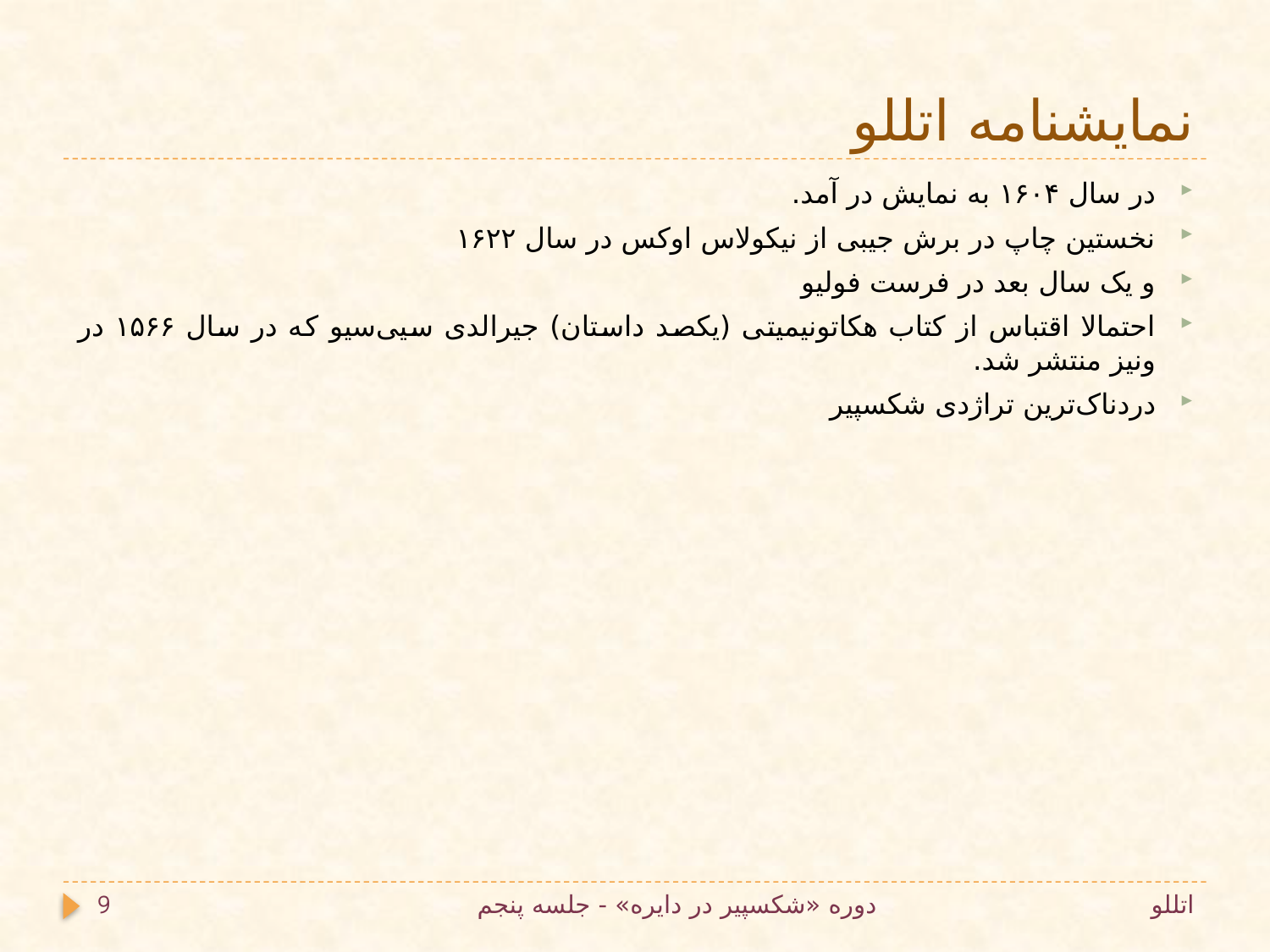

# نمایشنامه اتللو
در سال ۱۶۰۴ به نمایش در آمد.
نخستین چاپ در برش جیبی از نیکولاس اوکس در سال ۱۶۲۲
و یک سال بعد در فرست فولیو
احتمالا اقتباس از کتاب هکاتونیمیتی (یکصد داستان) جیرالدی سیی‌سیو که در سال ۱۵۶۶ در ونیز منتشر شد.
دردناک‌ترین تراژدی شکسپیر

9
دوره «شکسپیر در دایره» - جلسه پنجم
اتللو